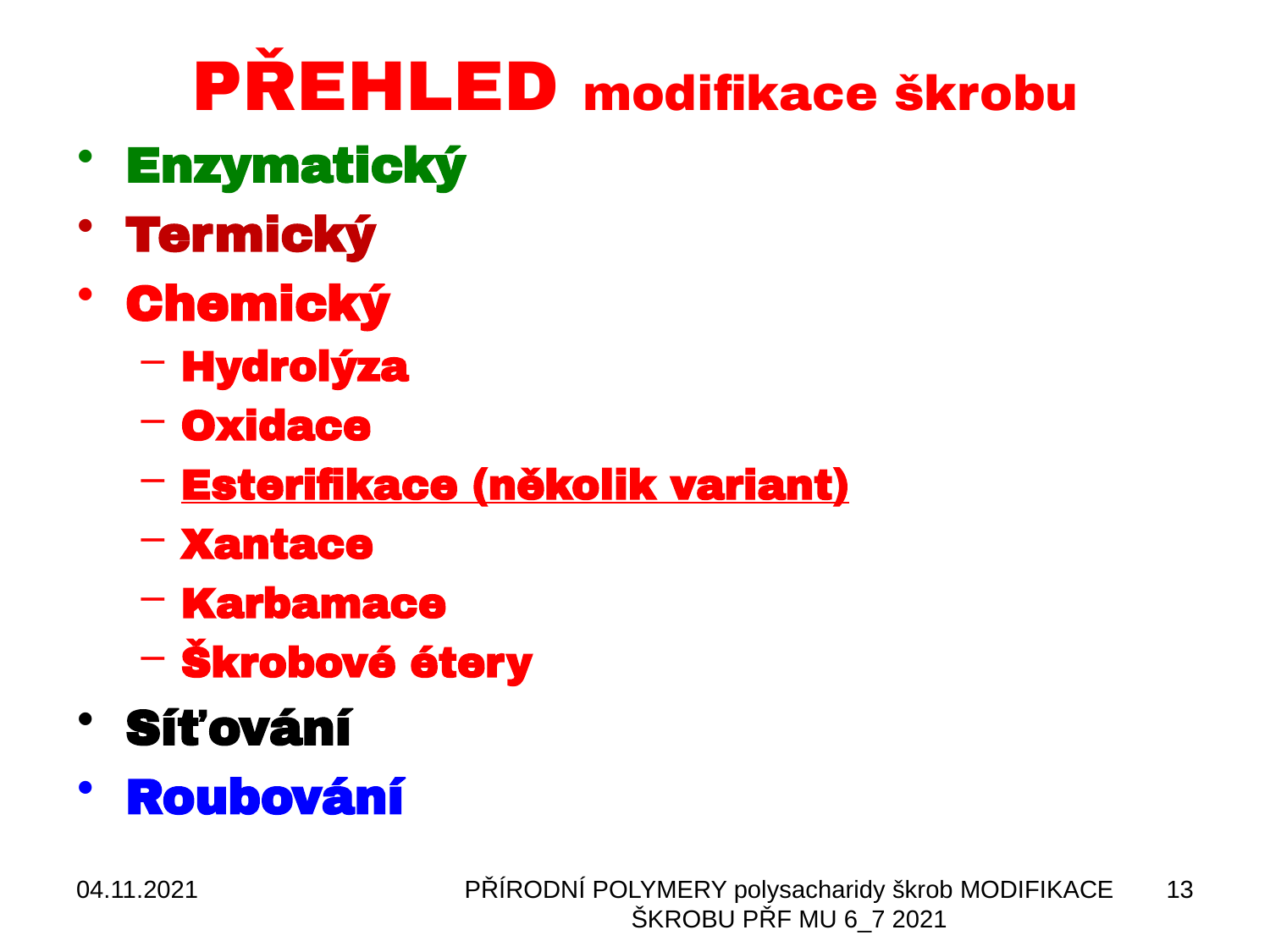

# PŘEHLED modifikace škrobu
Enzymatický
Termický
Chemický
Hydrolýza
Oxidace
Esterifikace (několik variant)
Xantace
Karbamace
Škrobové étery
Síťování
Roubování

04.11.2021
PŘÍRODNÍ POLYMERY polysacharidy škrob MODIFIKACE ŠKROBU PŘF MU 6_7 2021
13